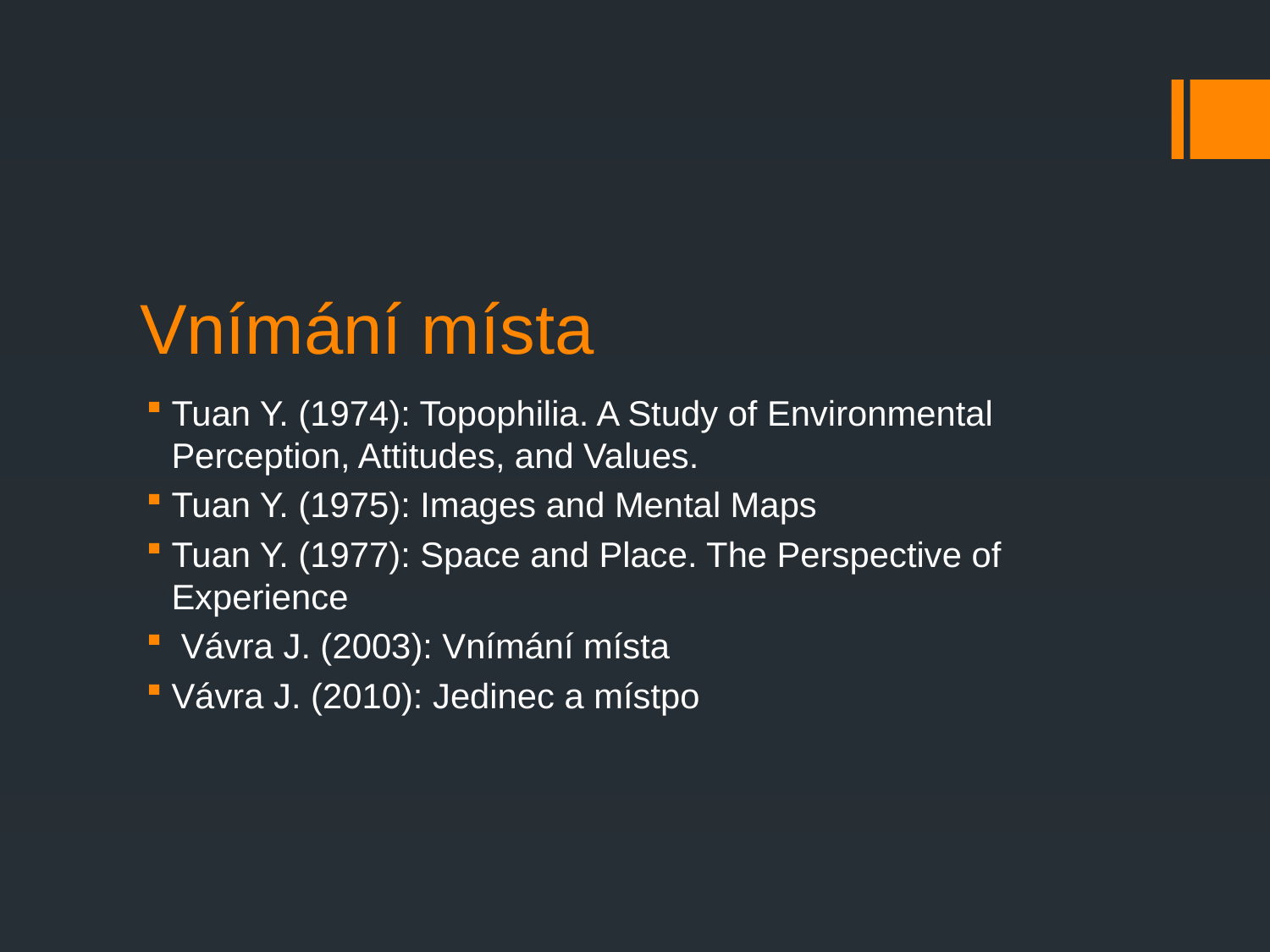

# Vnímání místa
Tuan Y. (1974): Topophilia. A Study of Environmental Perception, Attitudes, and Values.
Tuan Y. (1975): Images and Mental Maps
Tuan Y. (1977): Space and Place. The Perspective of Experience
 Vávra J. (2003): Vnímání místa
Vávra J. (2010): Jedinec a místpo